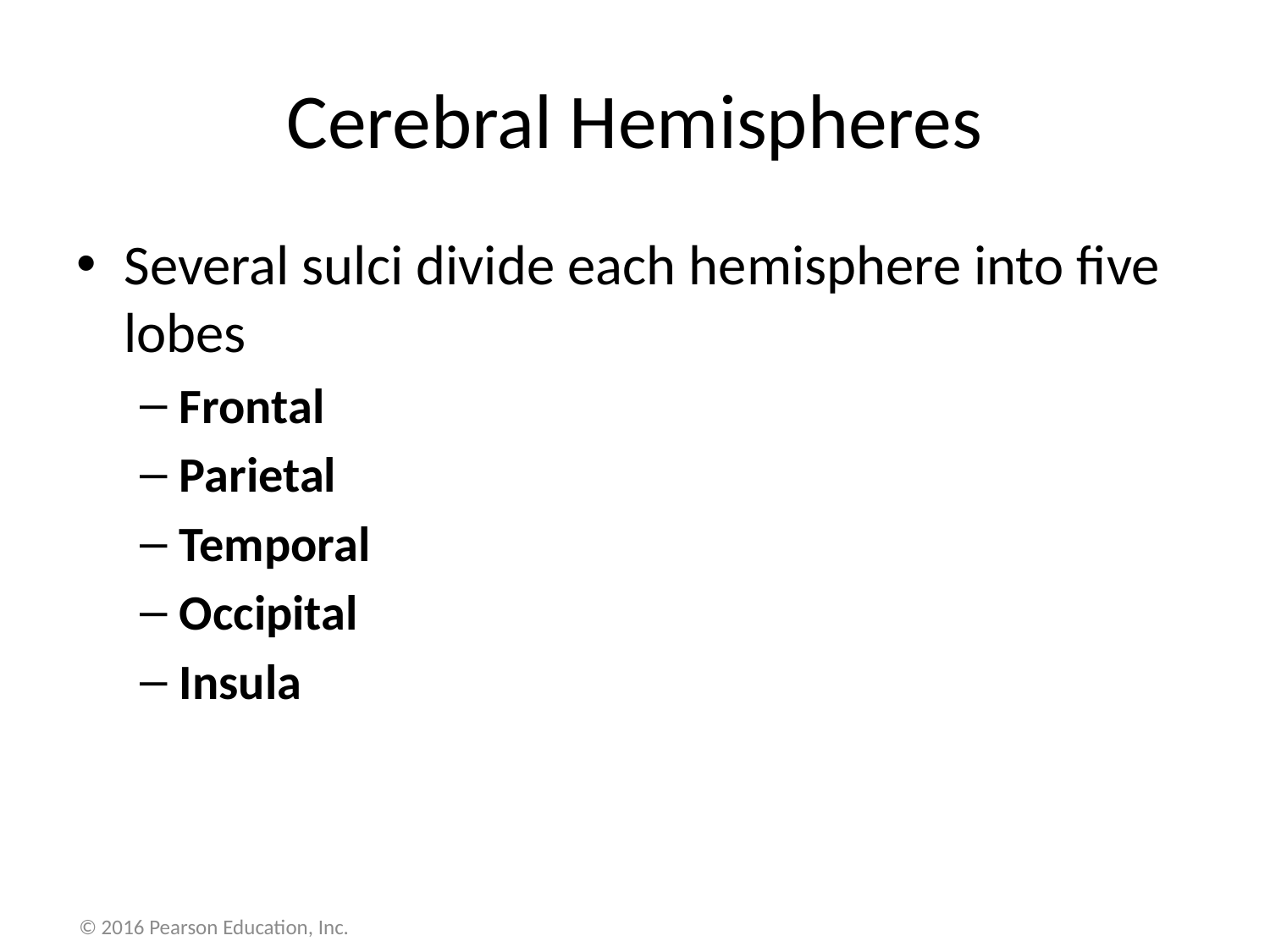

# Cerebral Hemispheres
Several sulci divide each hemisphere into five lobes
Frontal
Parietal
Temporal
Occipital
Insula

© 2016 Pearson Education, Inc.